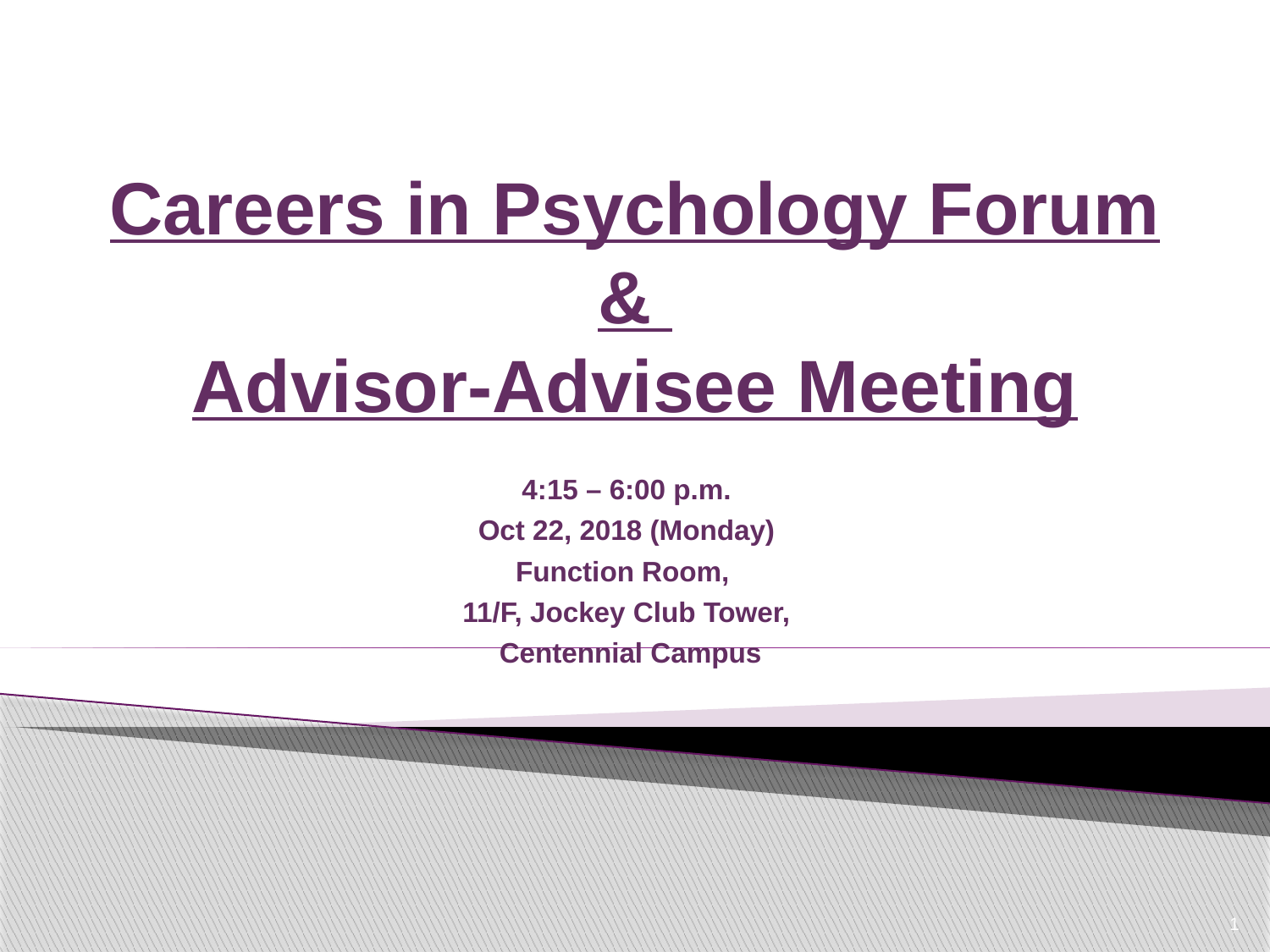

# Careers in Psychology Forum & Advisor-Advisee Meeting
4:15 – 6:00 p.m.
Oct 22, 2018 (Monday)
Function Room,
11/F, Jockey Club Tower,
Centennial Campus
1